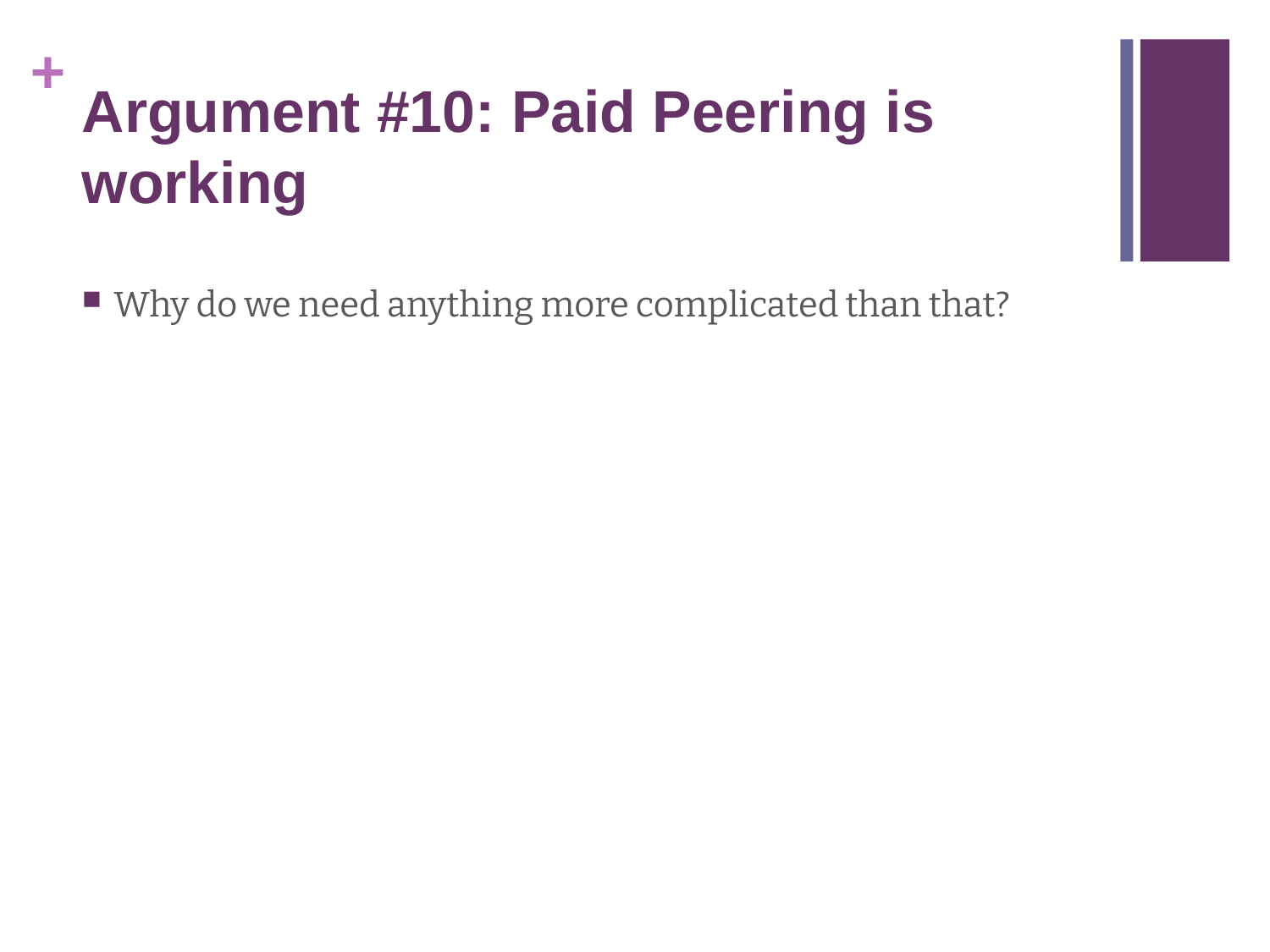

# Argument #10: Paid Peering is working
Why do we need anything more complicated than that?